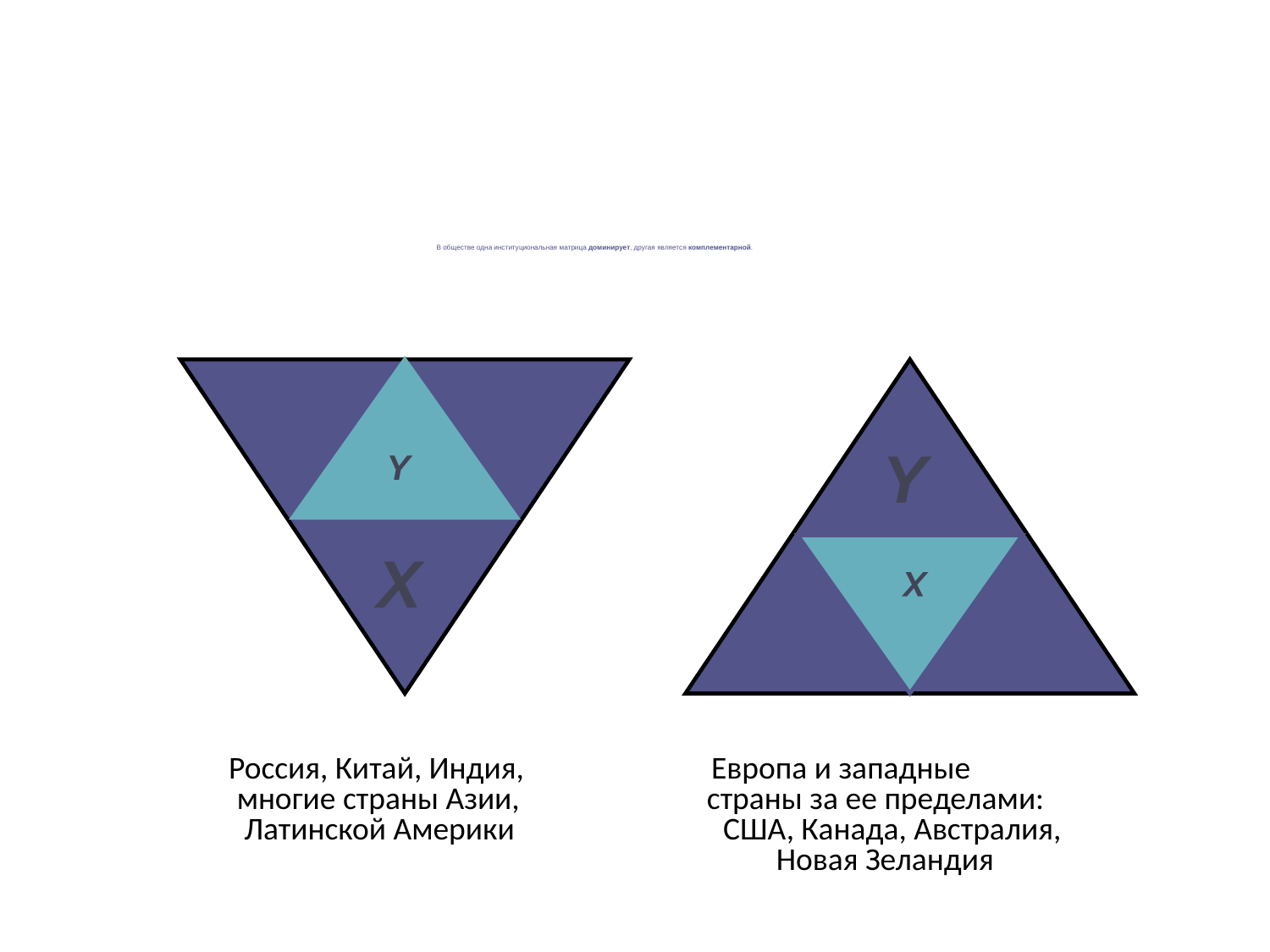

9

# В обществе одна институциональная матрица доминирует, другая является комплементарной.

     Y

Y
X
   X

               Россия, Китай, Индия,                          Европа и западные
                 многие страны Азии,                          страны за ее пределами:
                  Латинской Америки                             США, Канада, Австралия,
                                		                                       Новая Зеландия